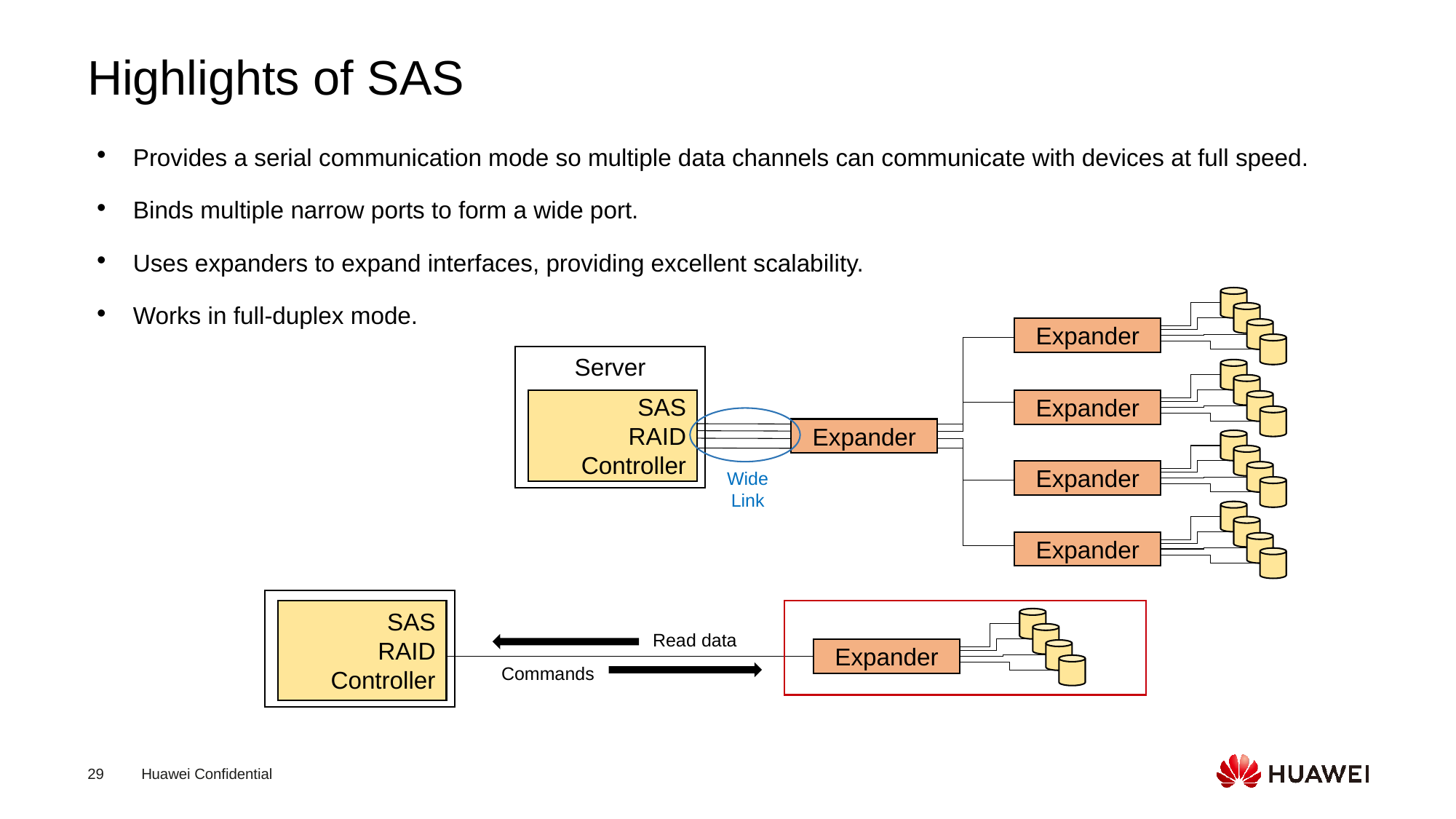

# Highlights of SAS
Provides a serial communication mode so multiple data channels can communicate with devices at full speed.
Binds multiple narrow ports to form a wide port.
Uses expanders to expand interfaces, providing excellent scalability.
Works in full-duplex mode.

Expander

Server
SAS
RAID
Controller

Expander

Expander

Expander

Wide
Link

Expander

SAS
RAID
Controller

Expander

Read data

Commands